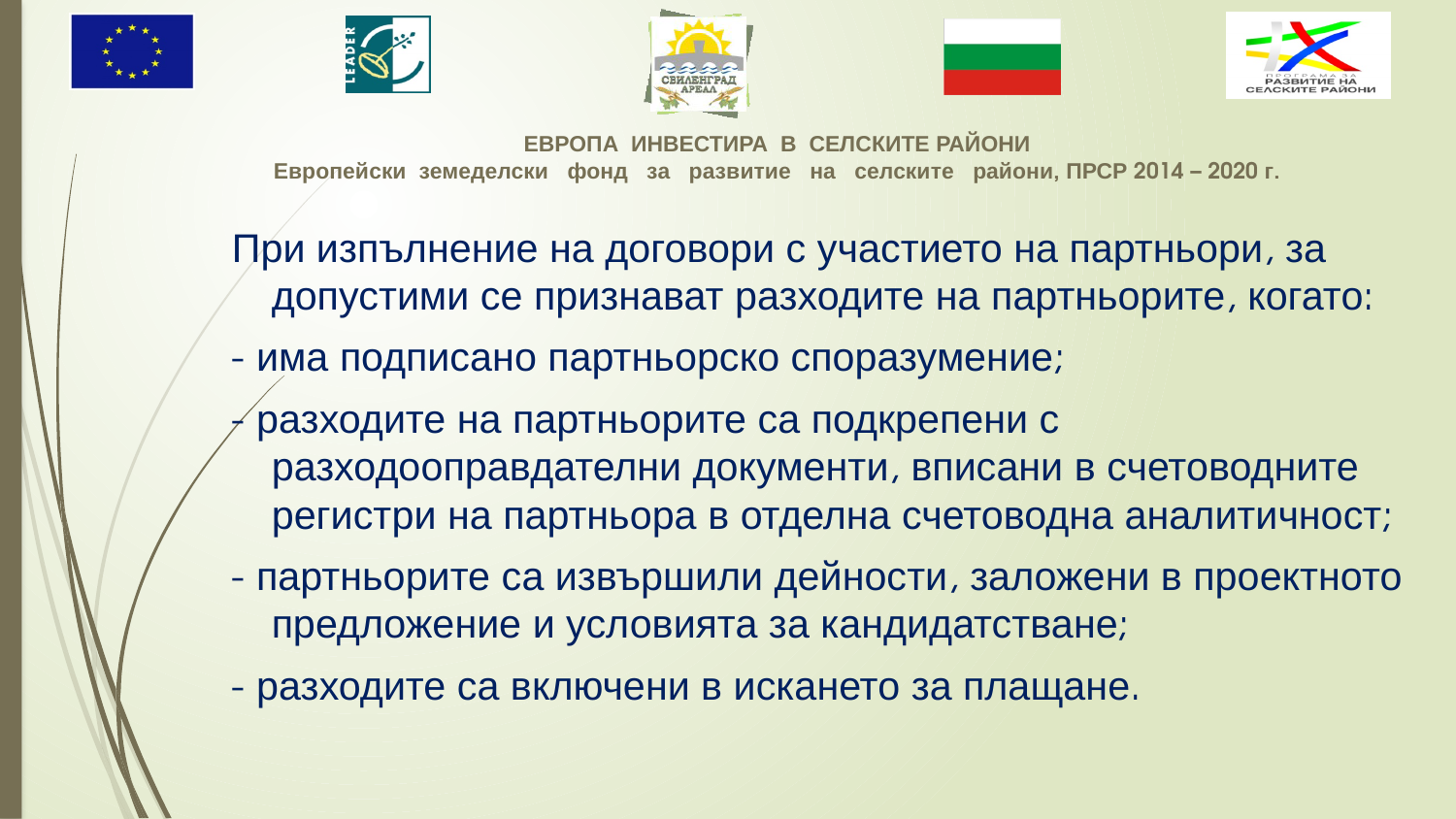

При изпълнение на договори с участието на партньори, за допустими се признават разходите на партньорите, когато:
- има подписано партньорско споразумение;
- разходите на партньорите са подкрепени с разходооправдателни документи, вписани в счетоводните регистри на партньора в отделна счетоводна аналитичност;
- партньорите са извършили дейности, заложени в проектното предложение и условията за кандидатстване;
- разходите са включени в искането за плащане.